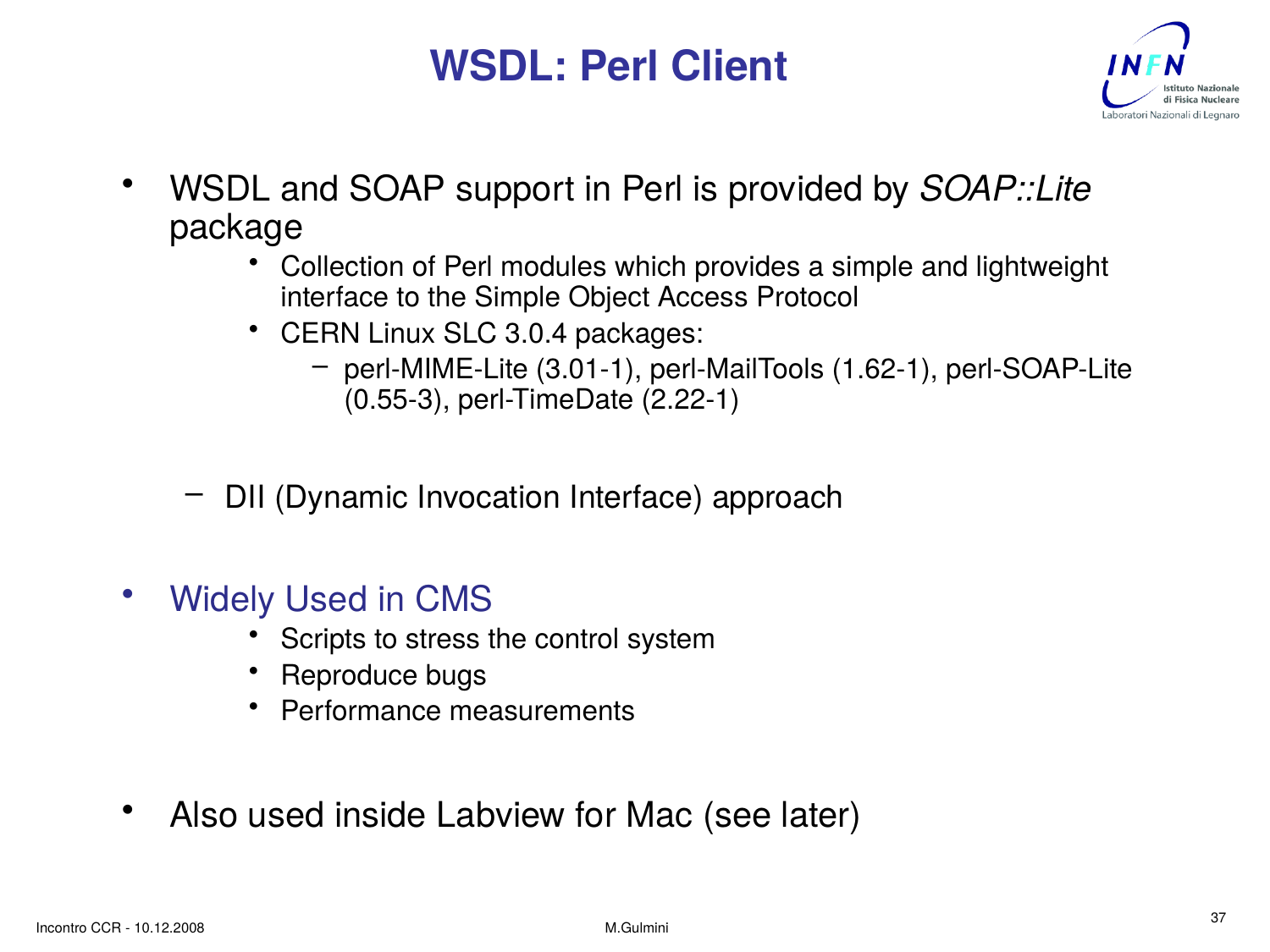

# WSDL: Perl Client

WSDL and SOAP support in Perl is provided by SOAP::Lite package
Collection of Perl modules which provides a simple and lightweight interface to the Simple Object Access Protocol
CERN Linux SLC 3.0.4 packages:
perl-MIME-Lite (3.01-1), perl-MailTools (1.62-1), perl-SOAP-Lite (0.55-3), perl-TimeDate (2.22-1)

DII (Dynamic Invocation Interface) approach

Widely Used in CMS
Scripts to stress the control system
Reproduce bugs
Performance measurements

Also used inside Labview for Mac (see later)
37
Incontro CCR - 10.12.2008
M.Gulmini